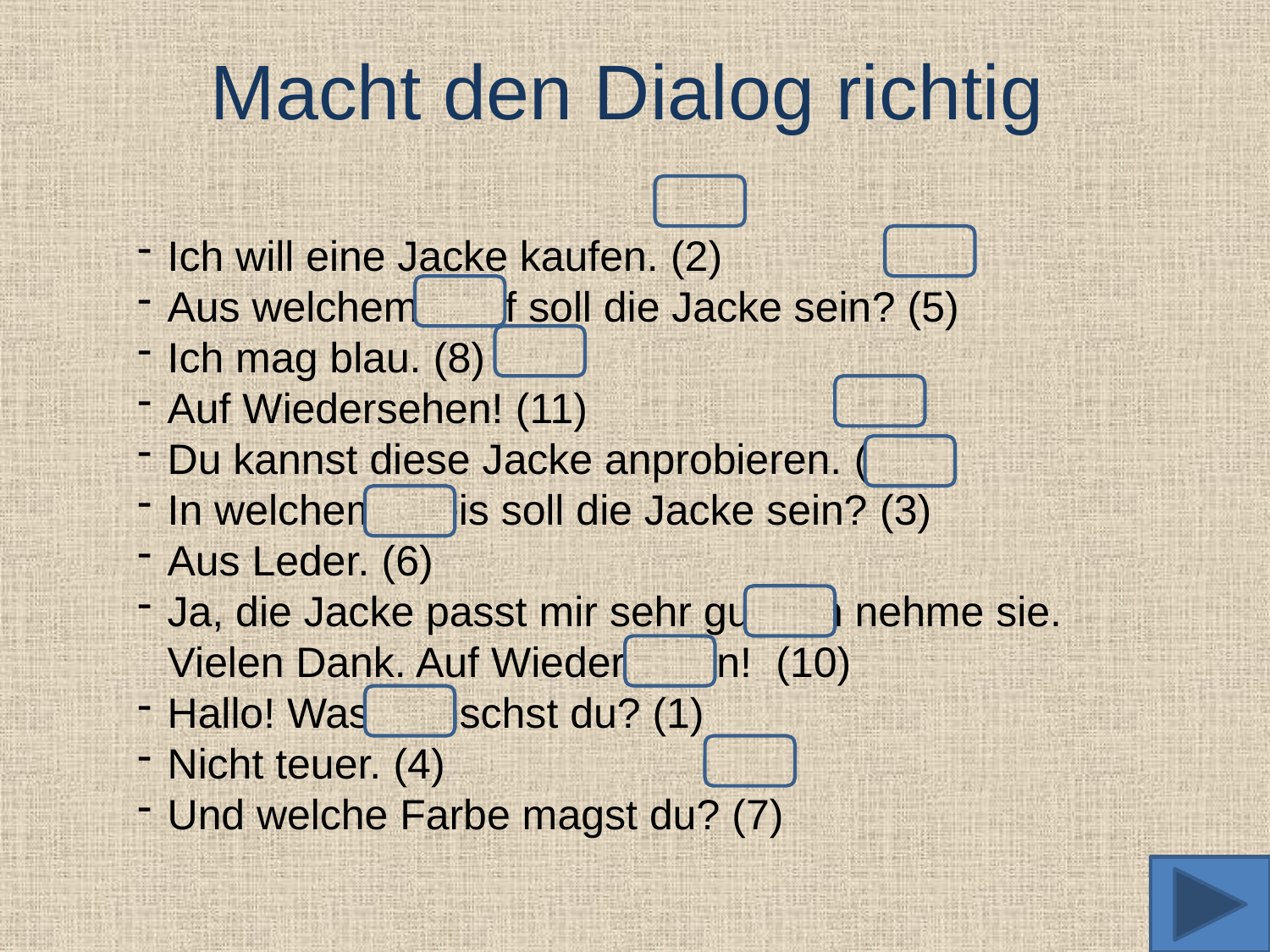

Macht den Dialog richtig

Ich will eine Jacke kaufen. (2)
Aus welchem Stoff soll die Jacke sein? (5)
Ich mag blau. (8)
Auf Wiedersehen! (11)
Du kannst diese Jacke anprobieren. (9)
In welchem Preis soll die Jacke sein? (3)
Aus Leder. (6)
Ja, die Jacke passt mir sehr gut. Ich nehme sie. Vielen Dank. Auf Wiedersehen!  (10)
Hallo! Was wünschst du? (1)
Nicht teuer. (4)
Und welche Farbe magst du? (7)